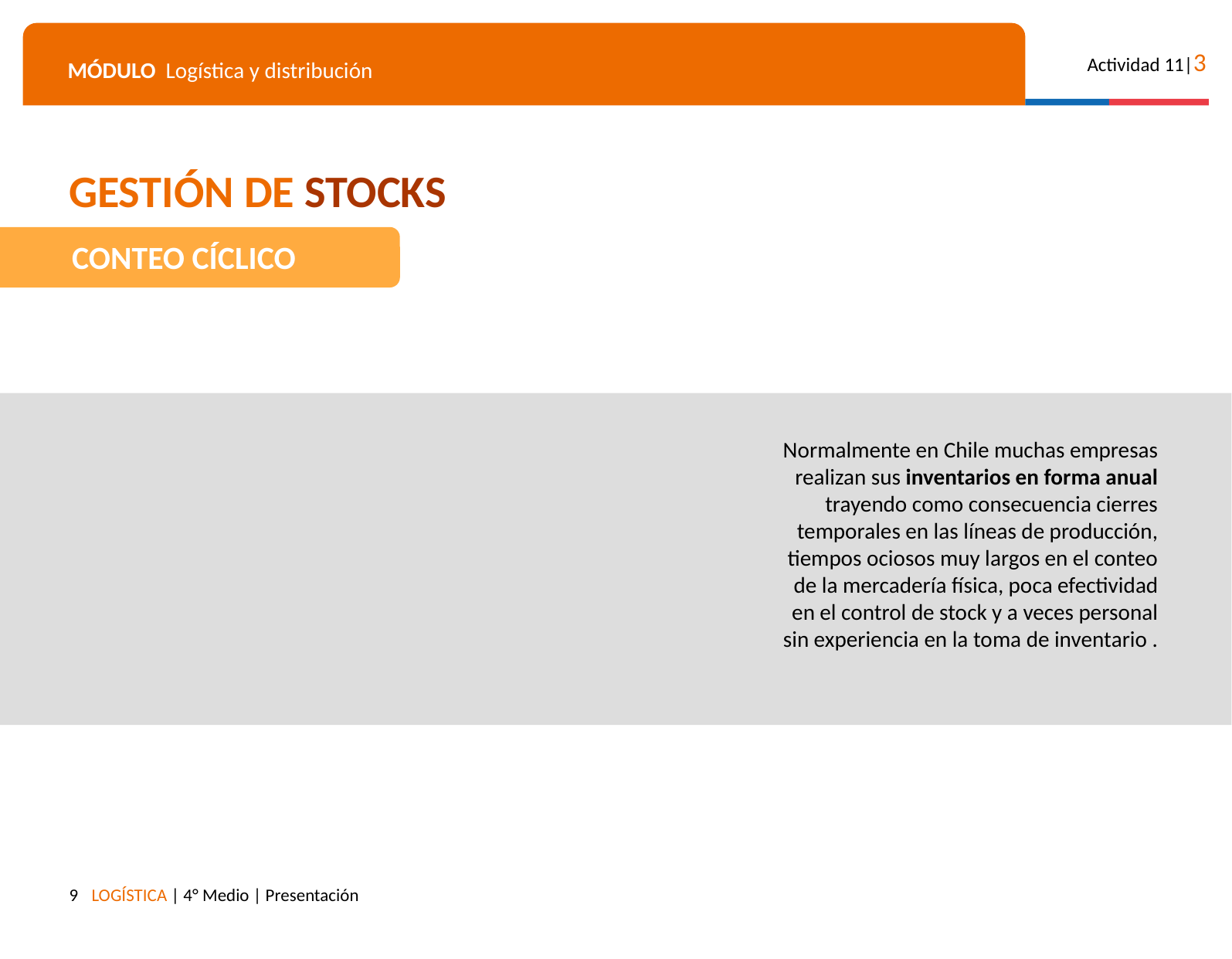

GESTIÓN DE STOCKS

CONTEO CÍCLICO

Normalmente en Chile muchas empresas realizan sus inventarios en forma anual trayendo como consecuencia cierres temporales en las líneas de producción, tiempos ociosos muy largos en el conteo de la mercadería física, poca efectividad en el control de stock y a veces personal sin experiencia en la toma de inventario .